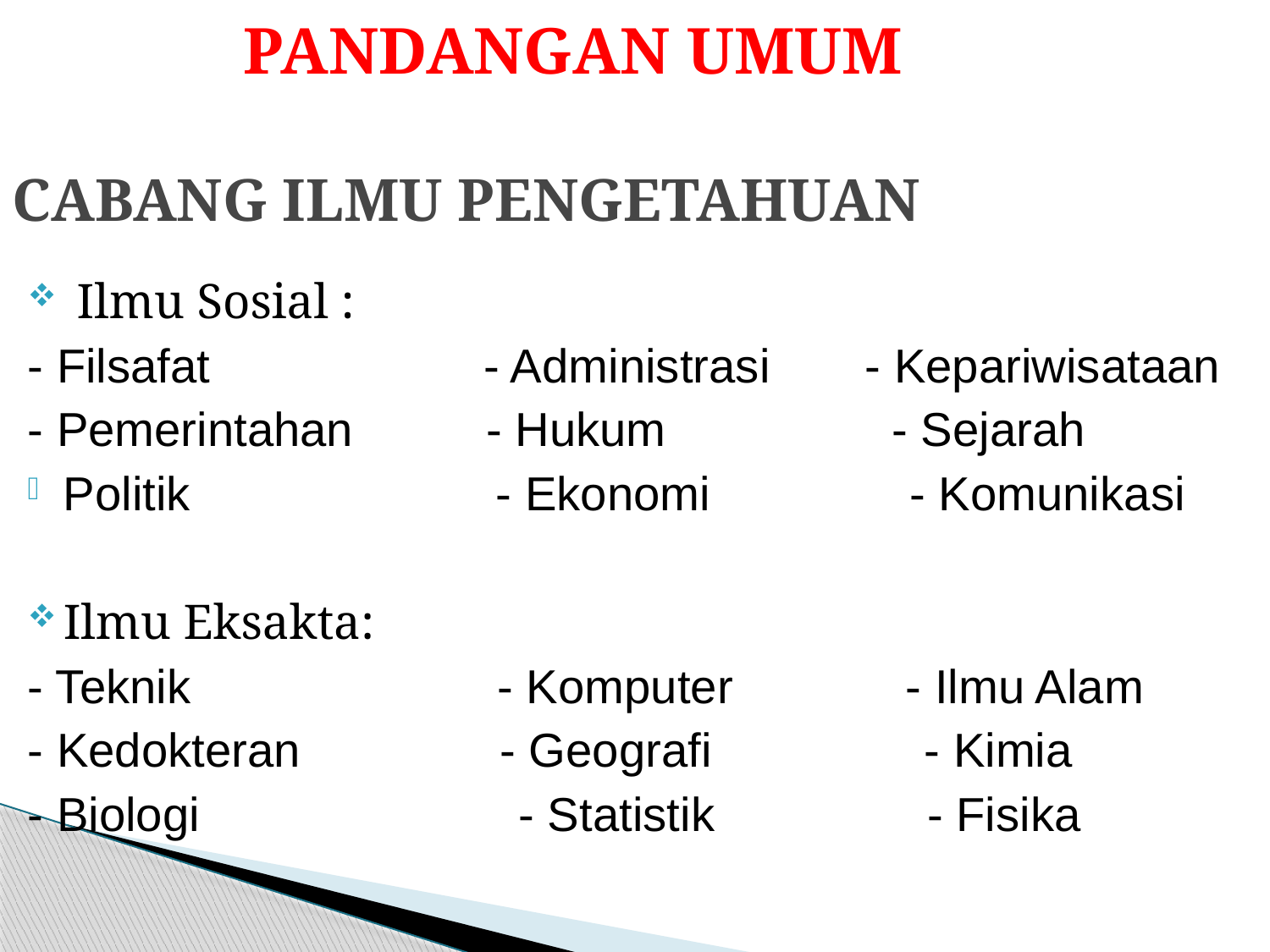

# PANDANGAN UMUM CABANG ILMU PENGETAHUAN
 Ilmu Sosial :
- Filsafat		   - Administrasi	   - Kepariwisataan
- Pemerintahan          - Hukum                 - Sejarah
Politik                       - Ekonomi               - Komunikasi

Ilmu Eksakta:
- Teknik   		    - Komputer             - Ilmu Alam
- Kedokteran               - Geografi                - Kimia
- Biologi                        - Statistik                - Fisika